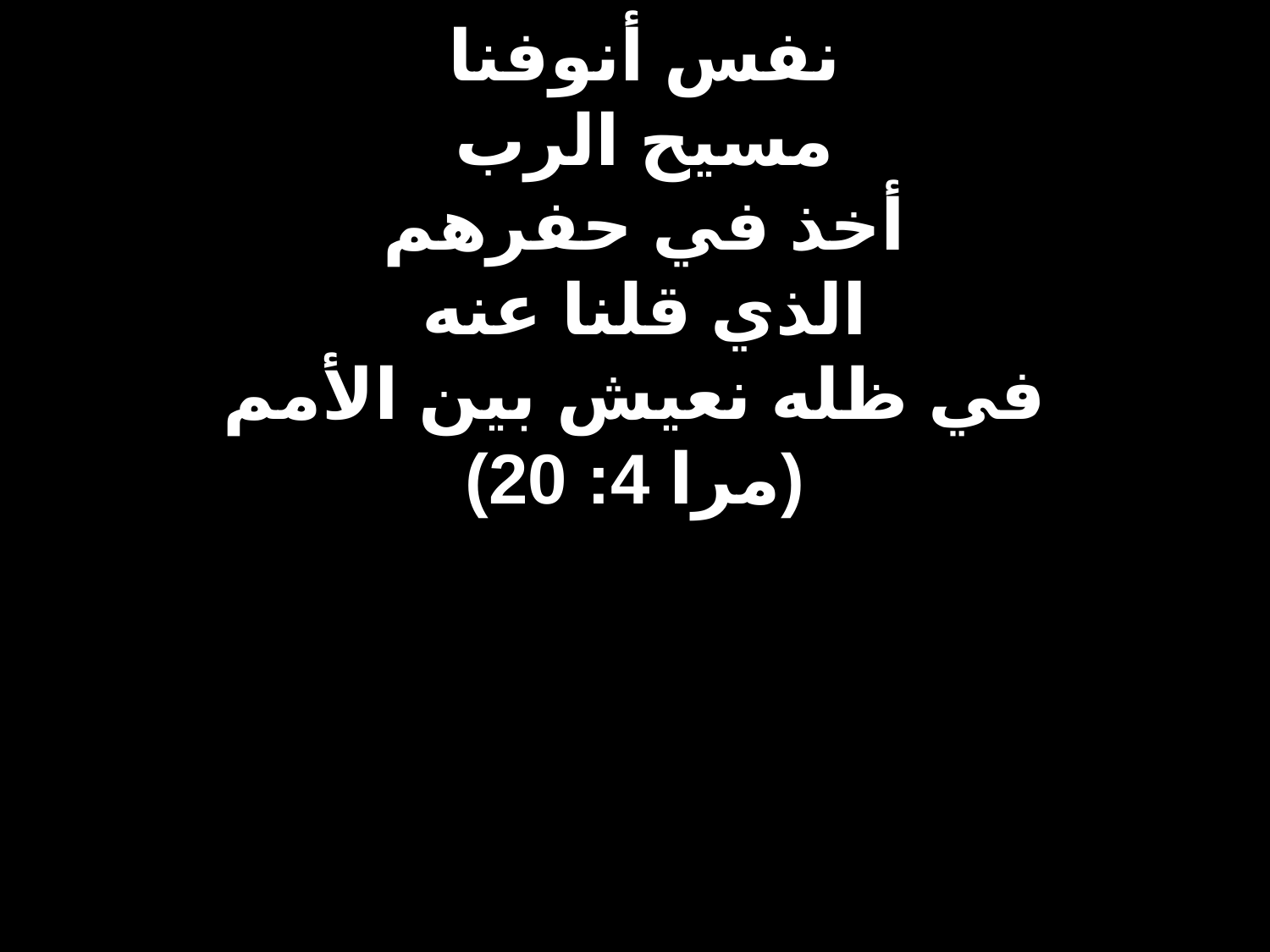

# نفس أنوفنا مسيح الرب أخذ في حفرهم الذي قلنا عنه في ظله نعيش بين الأمم (مرا 4: 20)